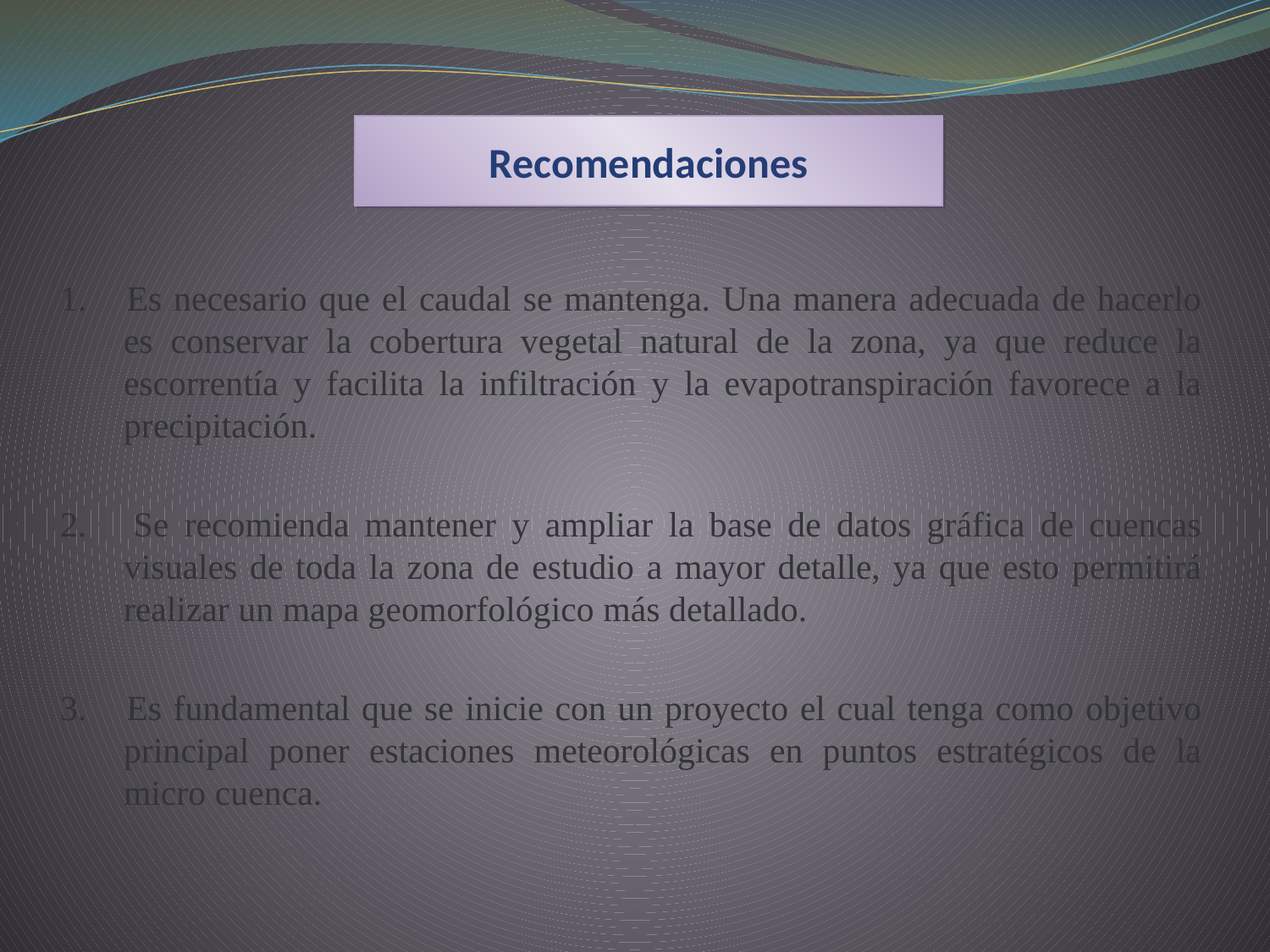

Recomendaciones

1. 	Es necesario que el caudal se mantenga. Una manera adecuada de hacerlo es conservar la cobertura vegetal natural de la zona, ya que reduce la escorrentía y facilita la infiltración y la evapotranspiración favorece a la precipitación.

2.   Se recomienda mantener y ampliar la base de datos gráfica de cuencas visuales de toda la zona de estudio a mayor detalle, ya que esto permitirá realizar un mapa geomorfológico más detallado.

3. 	Es fundamental que se inicie con un proyecto el cual tenga como objetivo principal poner estaciones meteorológicas en puntos estratégicos de la micro cuenca.